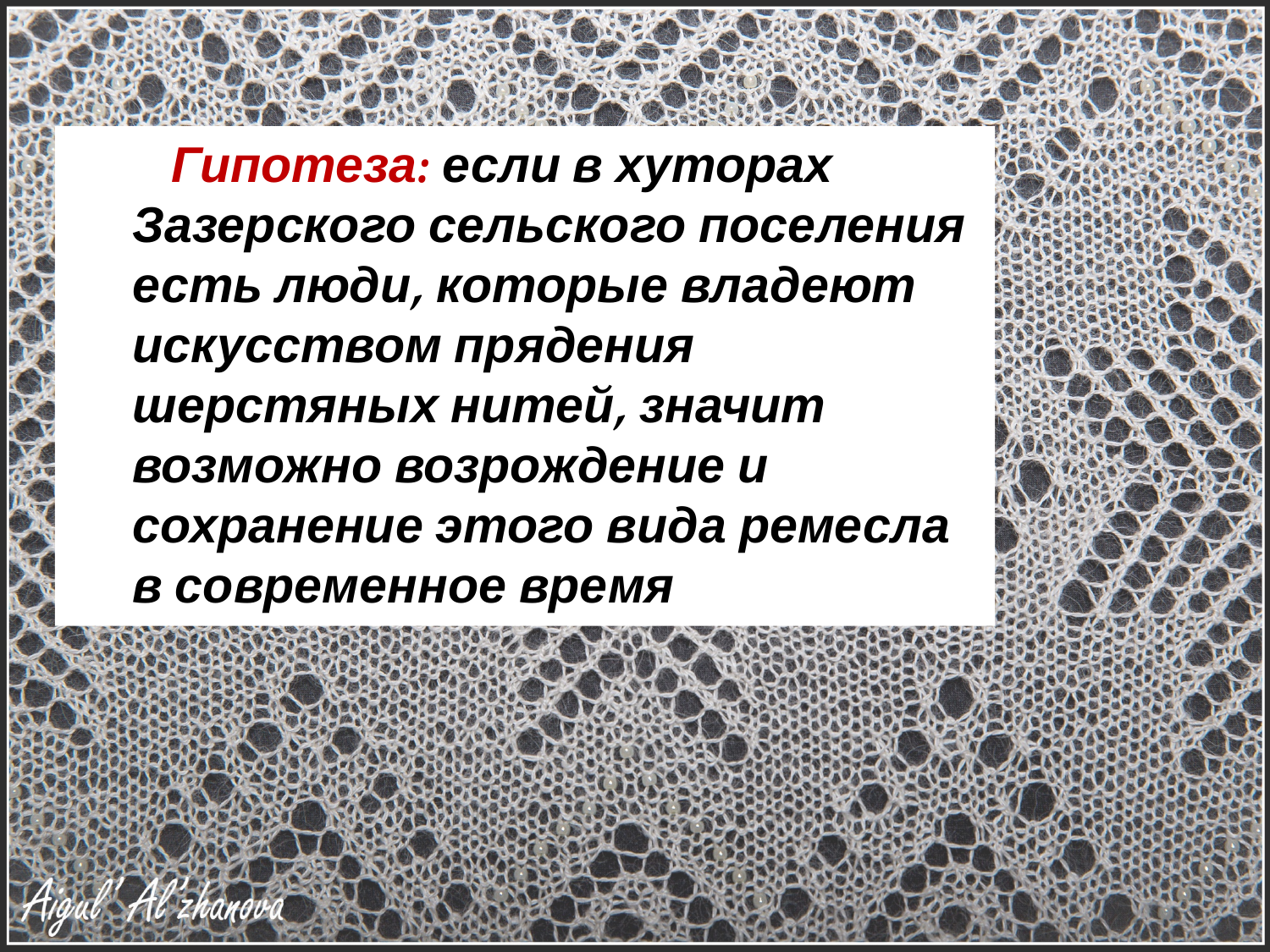

Гипотеза: если в хуторах Зазерского сельского поселения есть люди, которые владеют искусством прядения шерстяных нитей, значит возможно возрождение и сохранение этого вида ремесла в современное время